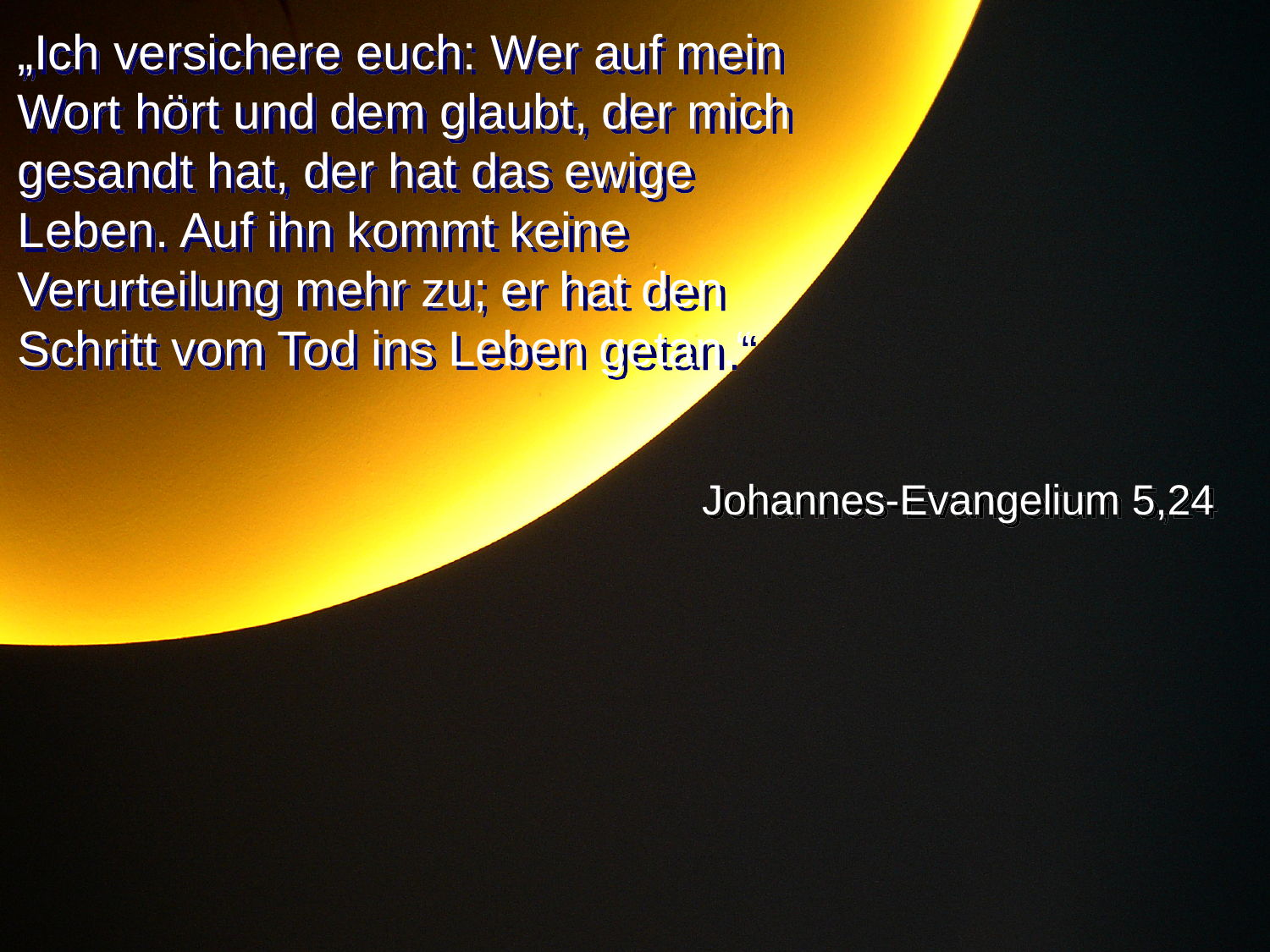

# „Ich versichere euch: Wer auf mein Wort hört und dem glaubt, der mich gesandt hat, der hat das ewige Leben. Auf ihn kommt keine Verurteilung mehr zu; er hat den Schritt vom Tod ins Leben getan.“
Johannes-Evangelium 5,24